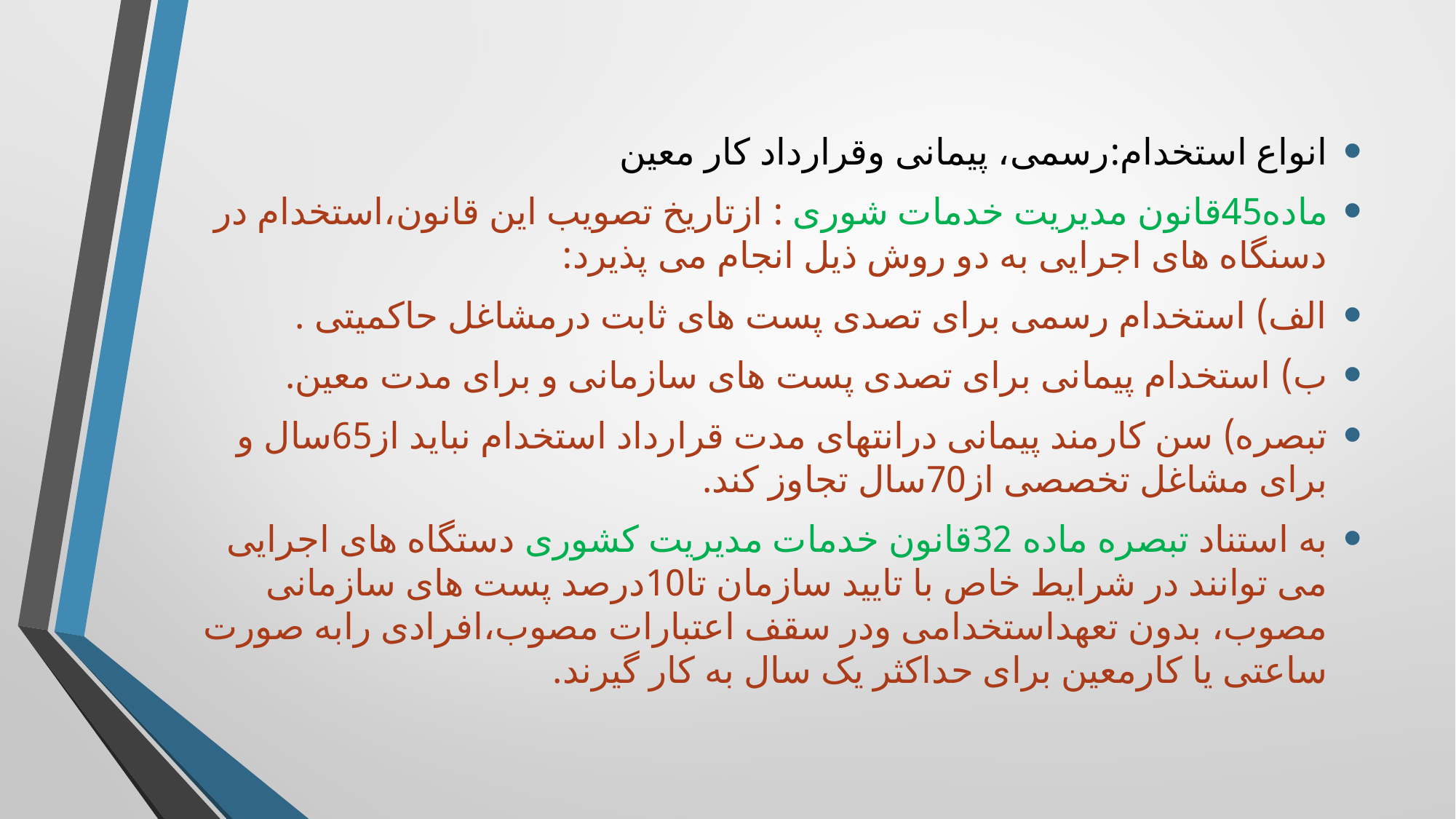

انواع استخدام:رسمی، پیمانی وقرارداد کار معین
ماده45قانون مدیریت خدمات شوری : ازتاریخ تصویب این قانون،استخدام در دسنگاه های اجرایی به دو روش ذیل انجام می پذیرد:
الف) استخدام رسمی برای تصدی پست های ثابت درمشاغل حاکمیتی .
ب) استخدام پیمانی برای تصدی پست های سازمانی و برای مدت معین.
تبصره) سن کارمند پیمانی درانتهای مدت قرارداد استخدام نباید از65سال و برای مشاغل تخصصی از70سال تجاوز کند.
به استناد تبصره ماده 32قانون خدمات مدیریت کشوری دستگاه های اجرایی می توانند در شرایط خاص با تایید سازمان تا10درصد پست های سازمانی مصوب، بدون تعهداستخدامی ودر سقف اعتبارات مصوب،افرادی رابه صورت ساعتی یا کارمعین برای حداکثر یک سال به کار گیرند.
#